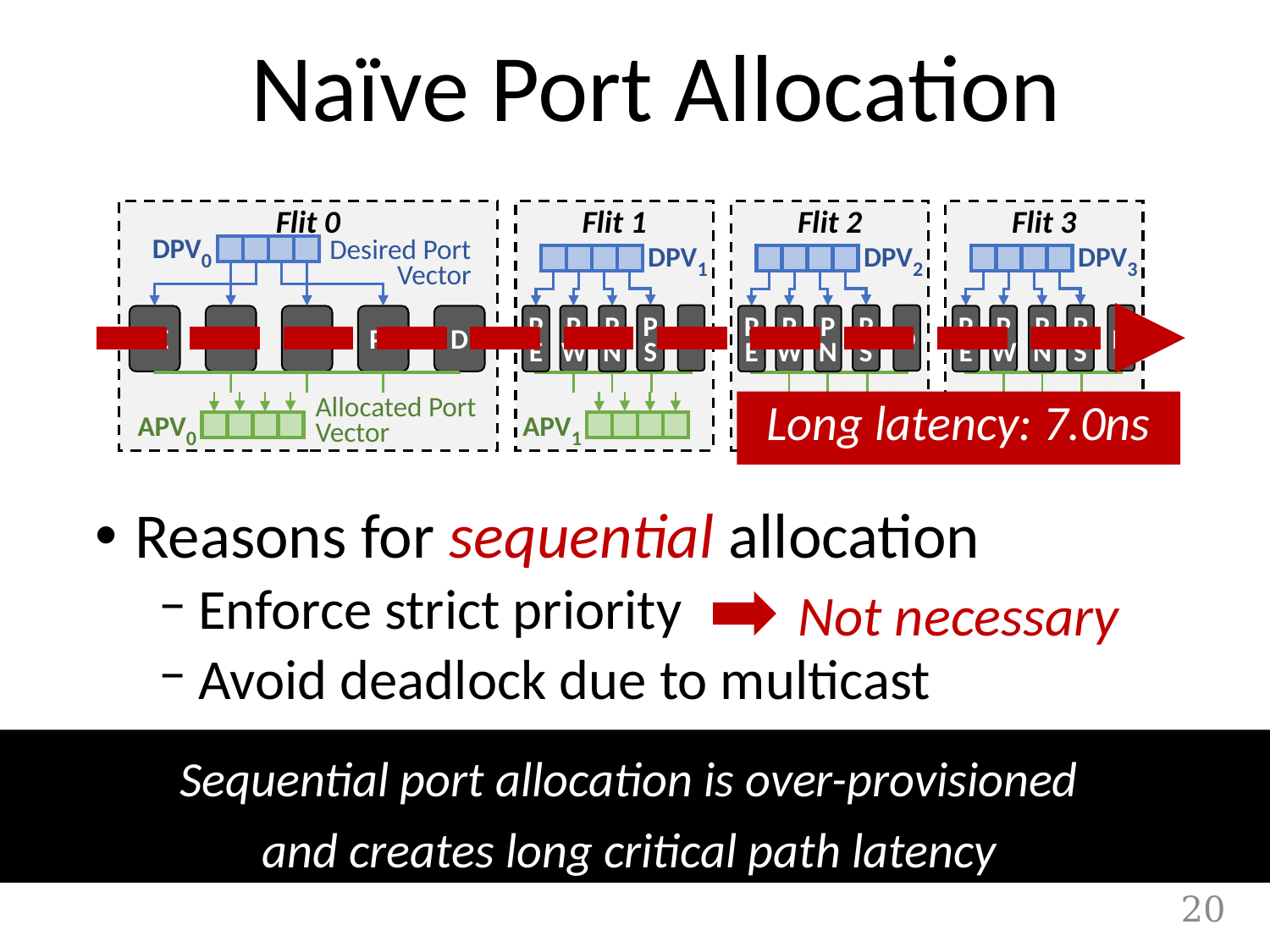

Naïve Port Allocation
Flit 1
Flit 2
Flit 3
Flit 0
DPV0
DPV1
DPV2
DPV3
Desired Port
Vector

PS
D
PS
D
PS
D
PE
PW
PN
PE
PW
PN
PE
PW
PN
PE
PW
PN
PS
D
Allocated Port
Vector
Long latency: 7.0ns
APV1
APV2
APV3
APV0

Reasons for sequential allocation
Enforce strict priority
Avoid deadlock due to multicast
Not necessary

Sequential port allocation is over-provisioned
and creates long critical path latency